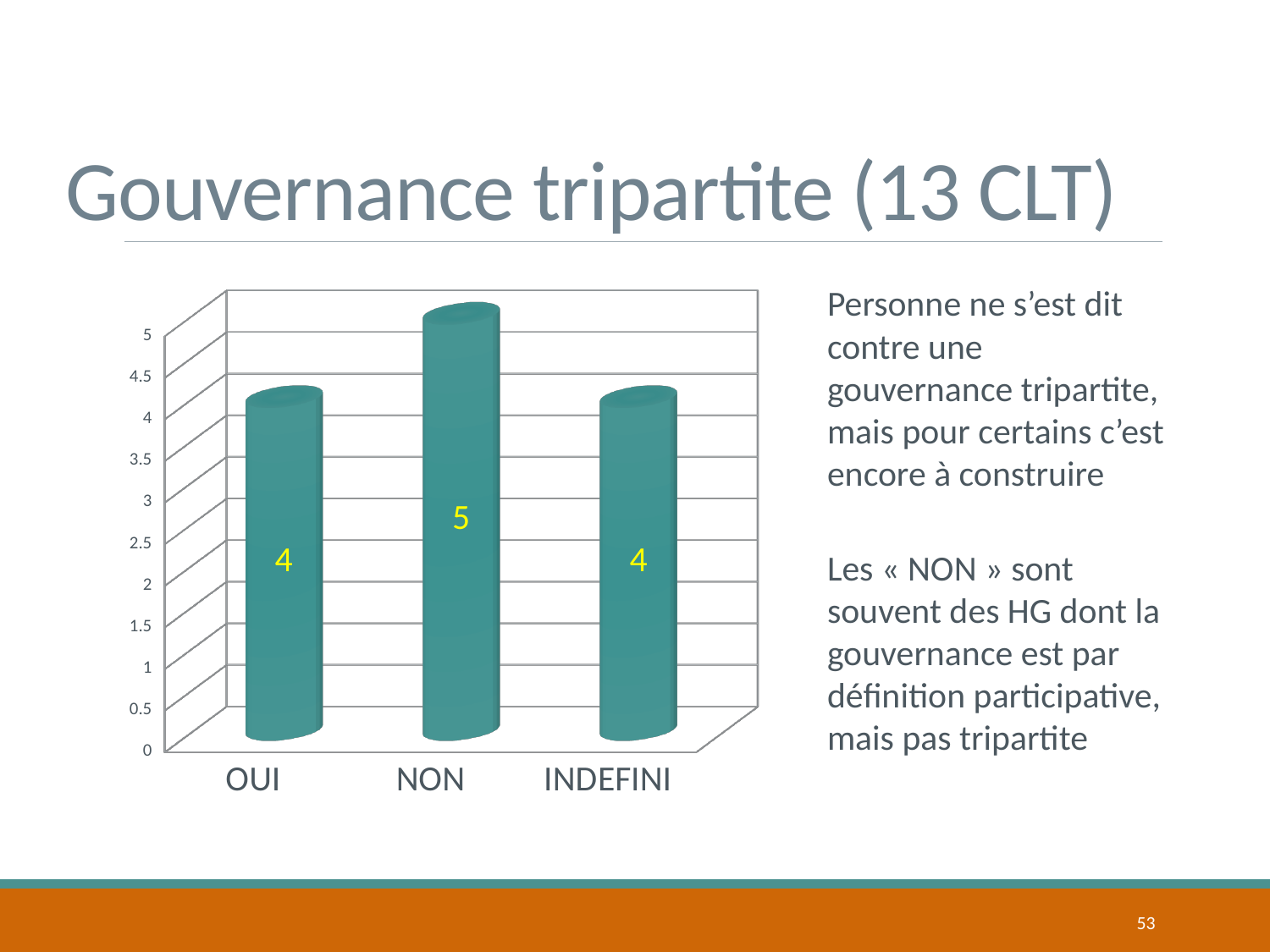

# Gouvernance tripartite (13 CLT)

[unsupported chart]

Personne ne s’est dit contre une gouvernance tripartite, mais pour certains c’est encore à construire
Les « NON » sont souvent des HG dont la gouvernance est par définition participative, mais pas tripartite
53